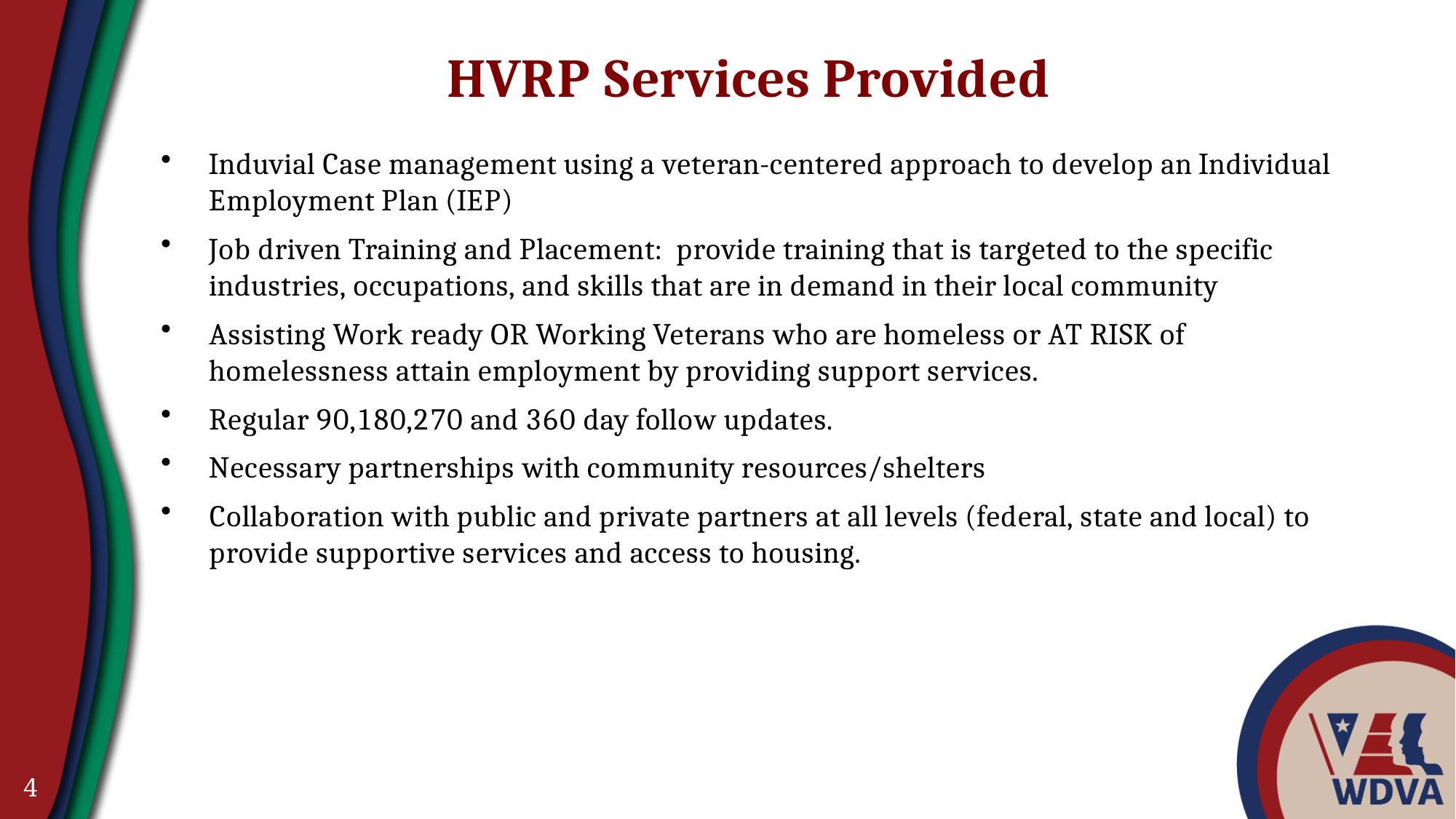

# HVRP Services Provided
Induvial Case management using a veteran-centered approach to develop an Individual Employment Plan (IEP)
Job driven Training and Placement:  provide training that is targeted to the specific industries, occupations, and skills that are in demand in their local community
Assisting Work ready OR Working Veterans who are homeless or AT RISK of homelessness attain employment by providing support services.
Regular 90,180,270 and 360 day follow updates.
Necessary partnerships with community resources/shelters
Collaboration with public and private partners at all levels (federal, state and local) to provide supportive services and access to housing.

4